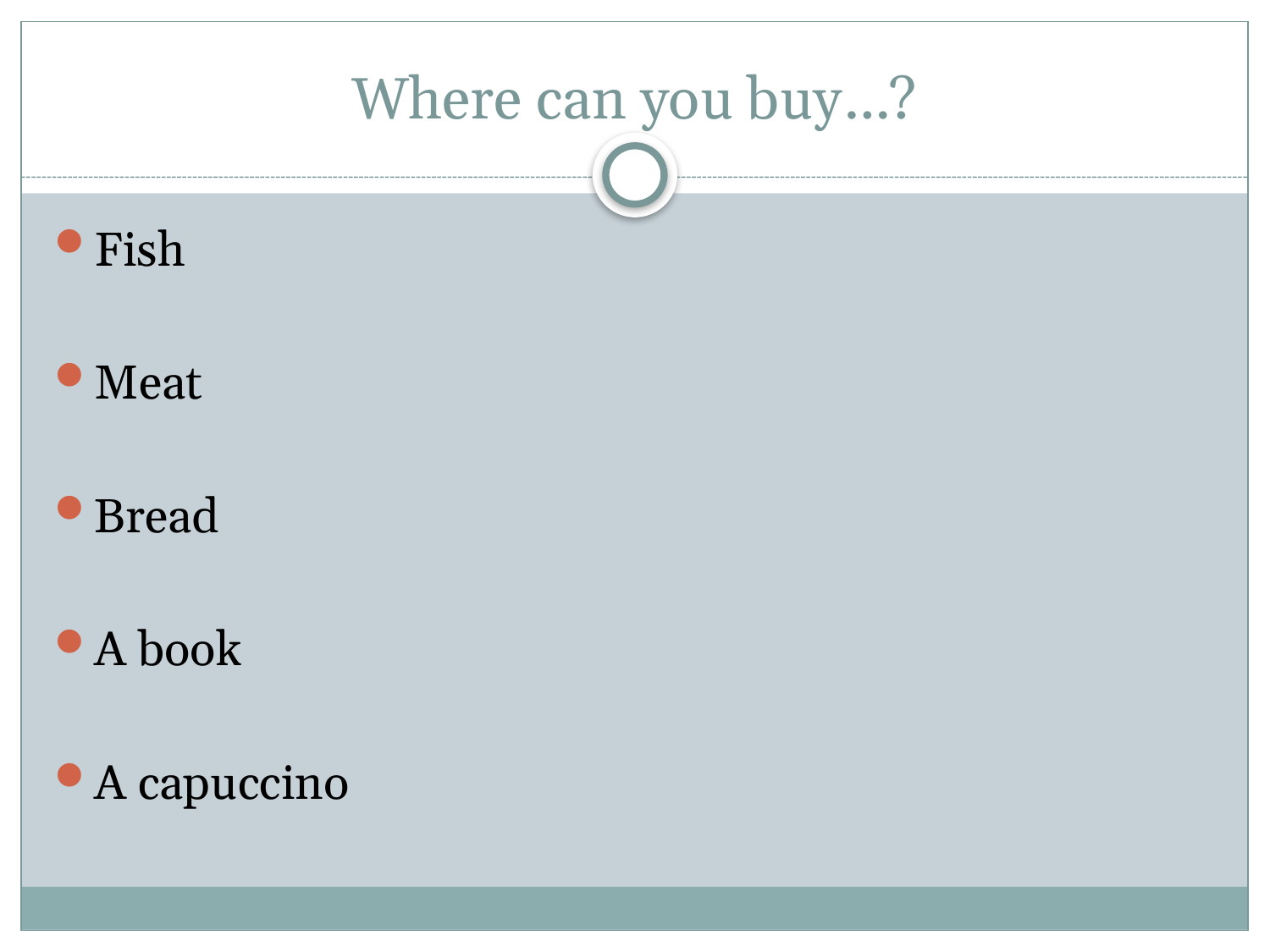

# Where can you buy…?
Fish

Meat

Bread

A book

A capuccino